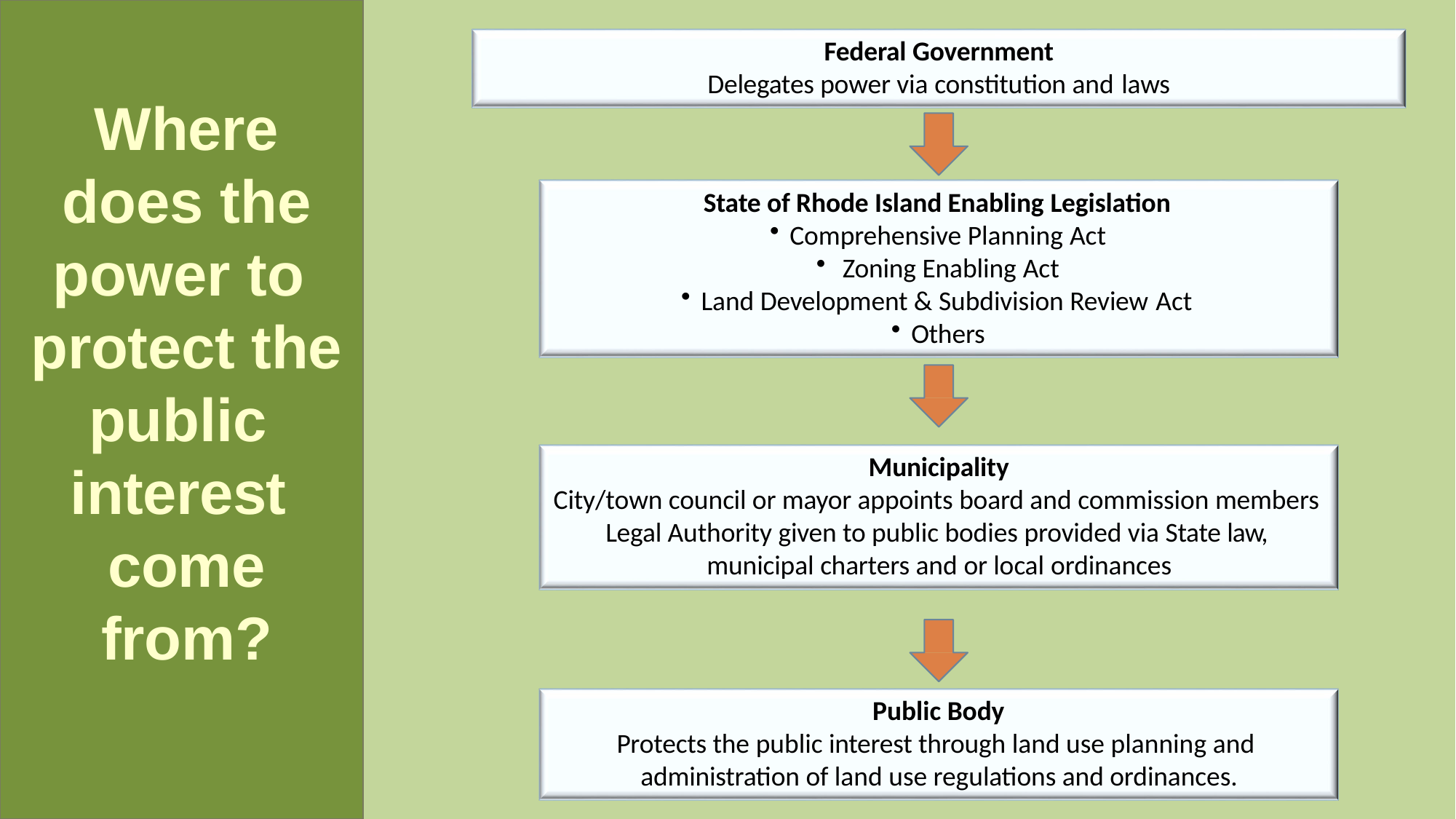

# Federal Government
Delegates power via constitution and laws

Where does the power to  protect the public  interest  come from?

State of Rhode Island Enabling Legislation
Comprehensive Planning Act
Zoning Enabling Act
Land Development & Subdivision Review Act
Others

Municipality
City/town council or mayor appoints board and commission members  Legal Authority given to public bodies provided via State law,  municipal charters and or local ordinances

Public Body
Protects the public interest through land use planning and  administration of land use regulations and ordinances.